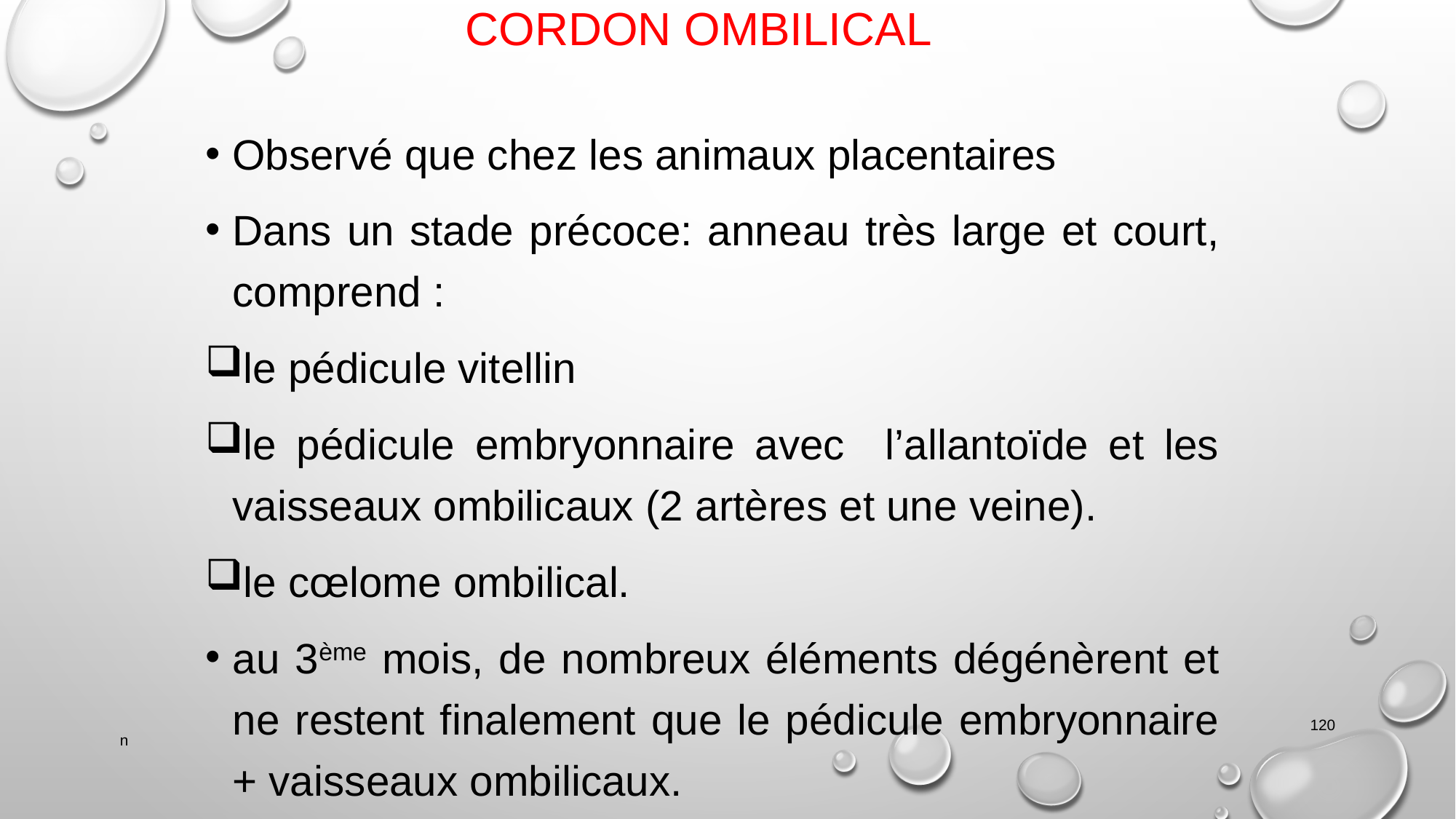

# Cordon ombilical
Observé que chez les animaux placentaires
Dans un stade précoce: anneau très large et court, comprend :
le pédicule vitellin
le pédicule embryonnaire avec  l’allantoïde et les vaisseaux ombilicaux (2 artères et une veine).
le cœlome ombilical.
au 3ème mois, de nombreux éléments dégénèrent et ne restent finalement que le pédicule embryonnaire + vaisseaux ombilicaux.
120
n